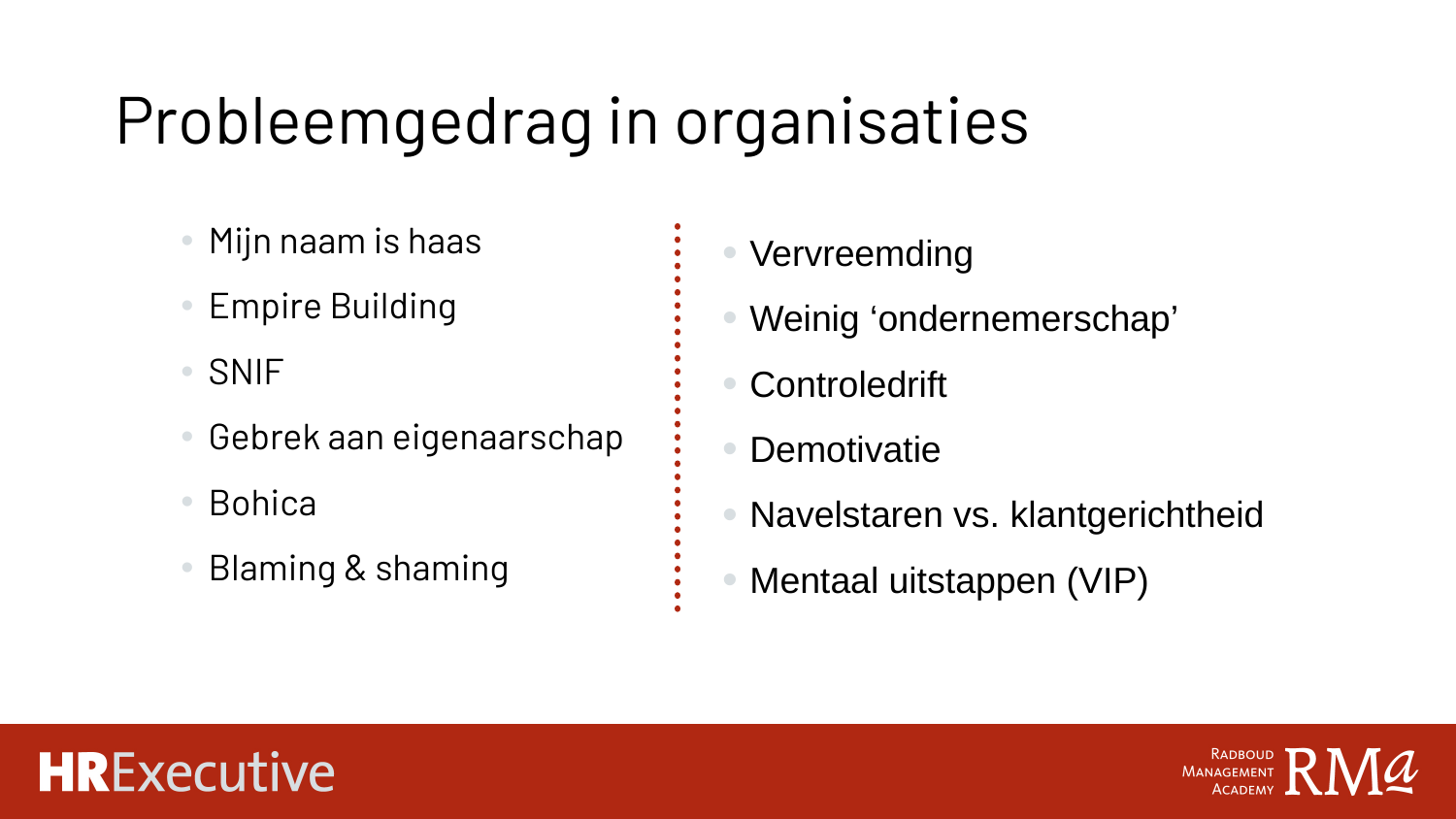

# Probleemgedrag in organisaties
Mijn naam is haas
Empire Building
SNIF
Gebrek aan eigenaarschap
Bohica
Blaming & shaming

Vervreemding
Weinig ‘ondernemerschap’
Controledrift
Demotivatie
Navelstaren vs. klantgerichtheid
Mentaal uitstappen (VIP)